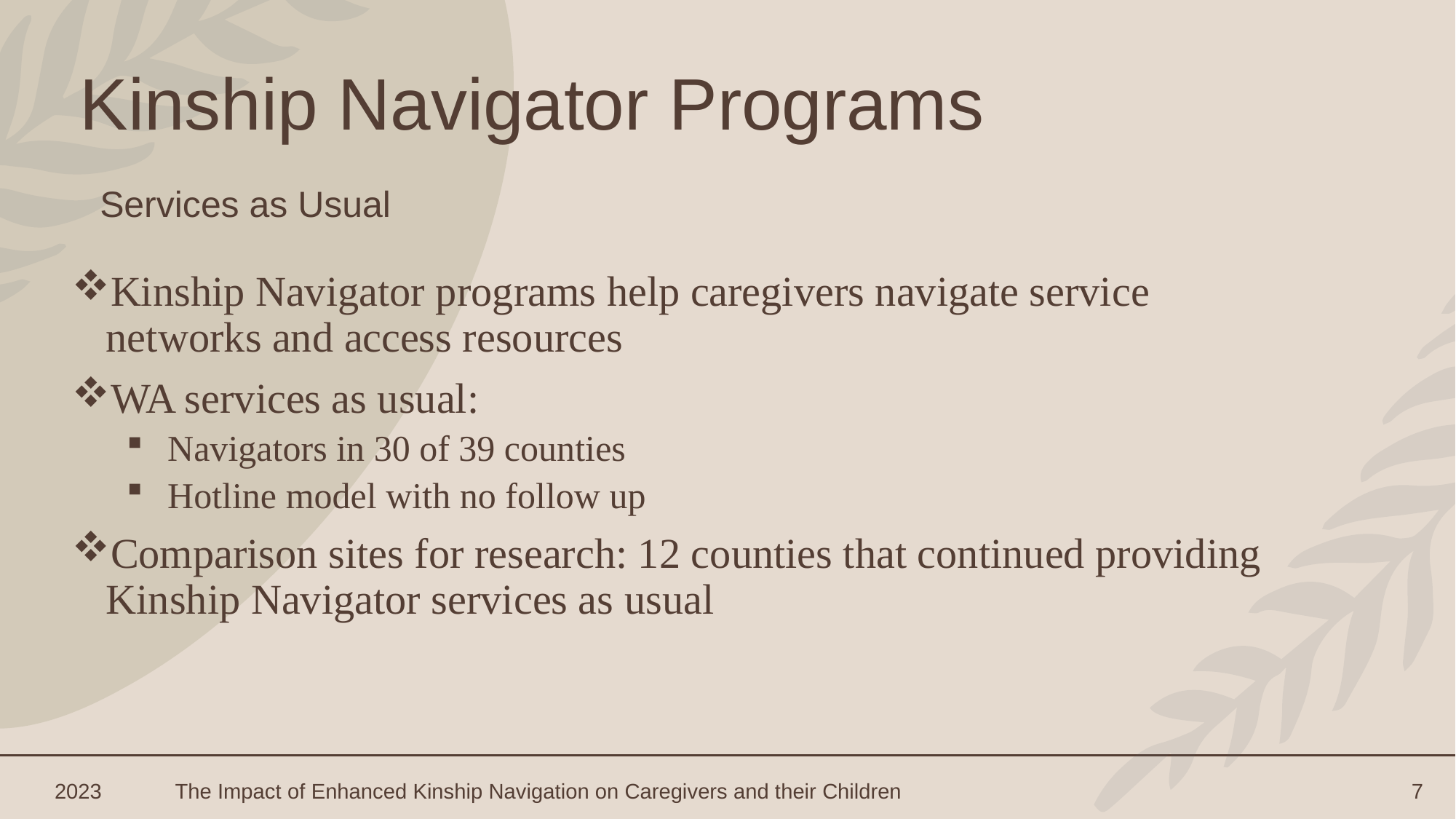

# Kinship Navigator Programs Services as Usual
Kinship Navigator programs help caregivers navigate service networks and access resources
WA services as usual:
Navigators in 30 of 39 counties
Hotline model with no follow up
Comparison sites for research: 12 counties that continued providing Kinship Navigator services as usual

2023
The Impact of Enhanced Kinship Navigation on Caregivers and their Children
7